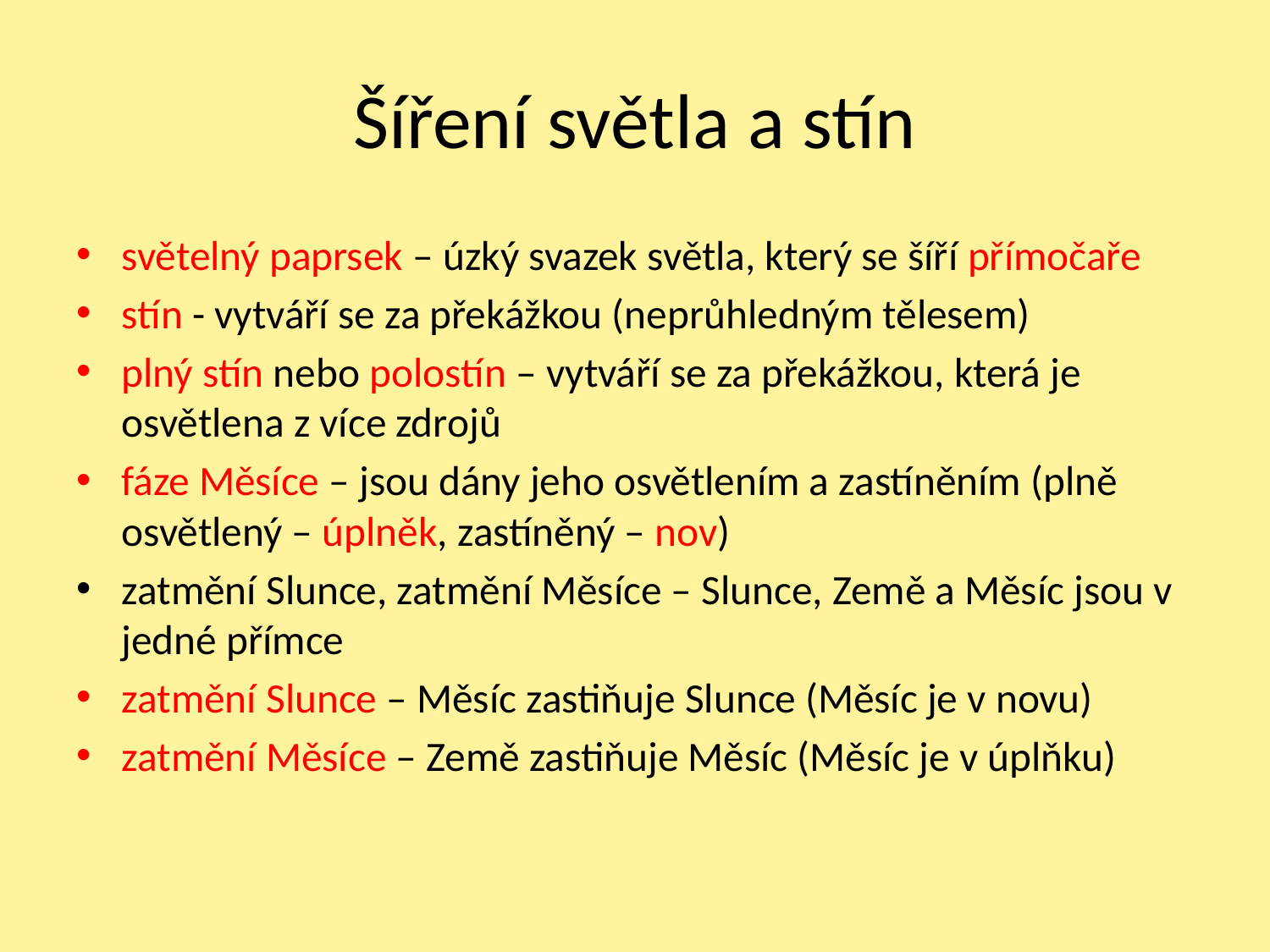

# Šíření světla a stín
světelný paprsek – úzký svazek světla, který se šíří přímočaře
stín - vytváří se za překážkou (neprůhledným tělesem)
plný stín nebo polostín – vytváří se za překážkou, která je osvětlena z více zdrojů
fáze Měsíce – jsou dány jeho osvětlením a zastíněním (plně osvětlený – úplněk, zastíněný – nov)
zatmění Slunce, zatmění Měsíce – Slunce, Země a Měsíc jsou v jedné přímce
zatmění Slunce – Měsíc zastiňuje Slunce (Měsíc je v novu)
zatmění Měsíce – Země zastiňuje Měsíc (Měsíc je v úplňku)